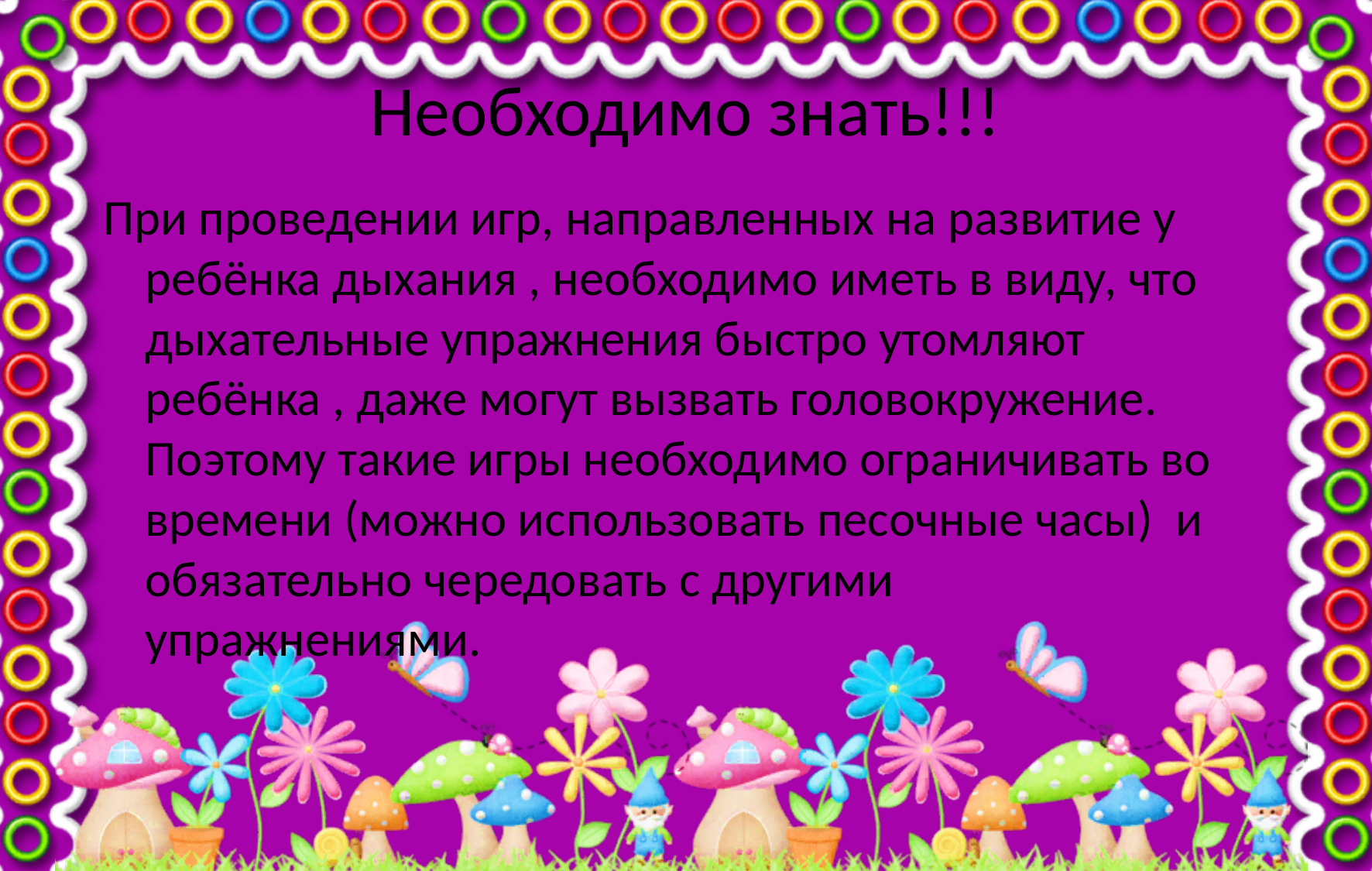

# Необходимо знать!!!
При проведении игр, направленных на развитие у ребёнка дыхания , необходимо иметь в виду, что дыхательные упражнения быстро утомляют ребёнка , даже могут вызвать головокружение. Поэтому такие игры необходимо ограничивать во времени (можно использовать песочные часы)  и обязательно чередовать с другими упражнениями.